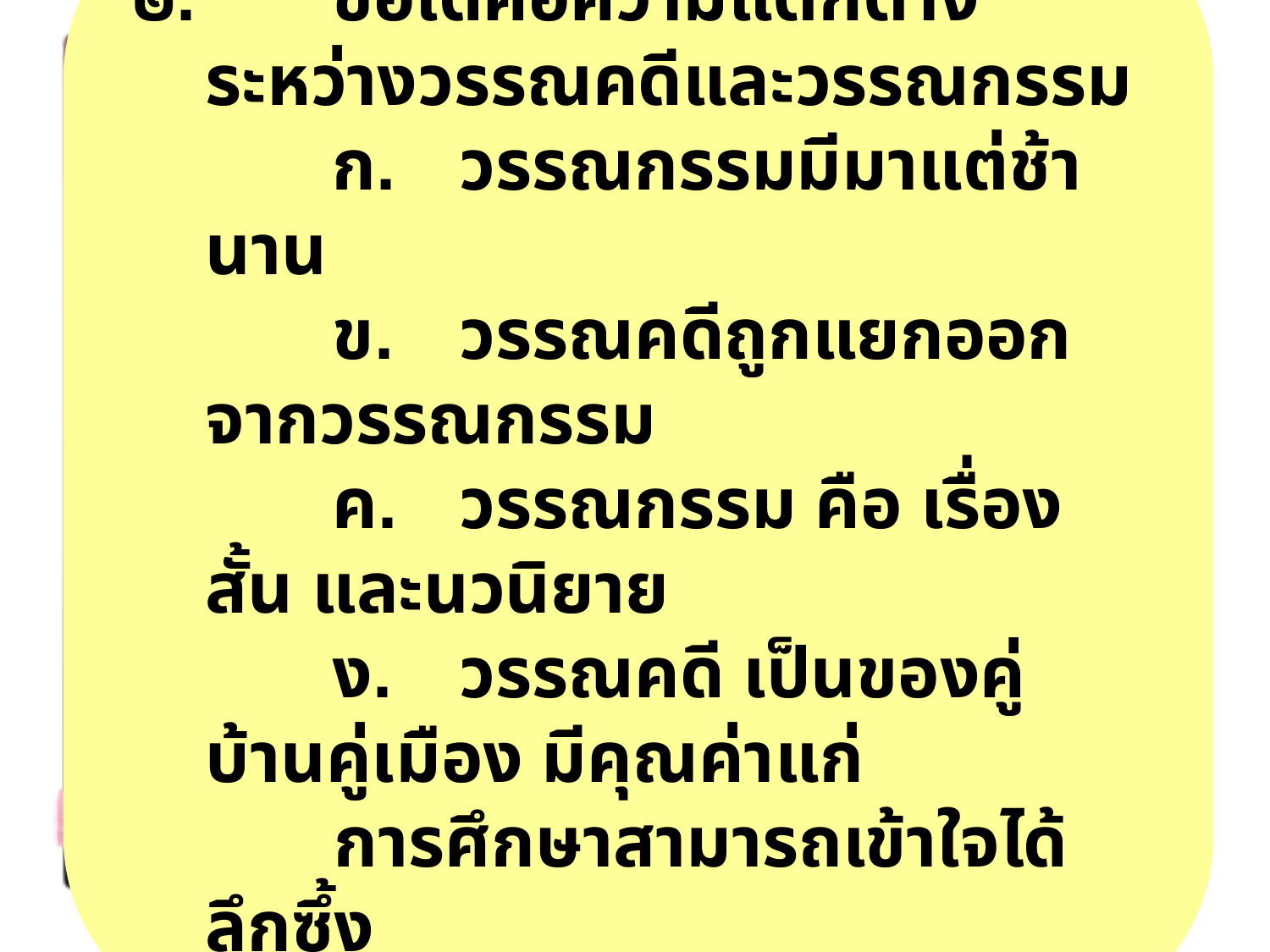

๒. 	ข้อใดคือความแตกต่างระหว่างวรรณคดีและวรรณกรรม
		ก.	วรรณกรรมมีมาแต่ช้านาน
		ข.	วรรณคดีถูกแยกออกจากวรรณกรรม
 		ค.	วรรณกรรม คือ เรื่องสั้น และนวนิยาย
		ง.	วรรณคดี เป็นของคู่บ้านคู่เมือง มีคุณค่าแก่
           การศึกษาสามารถเข้าใจได้ลึกซึ้ง